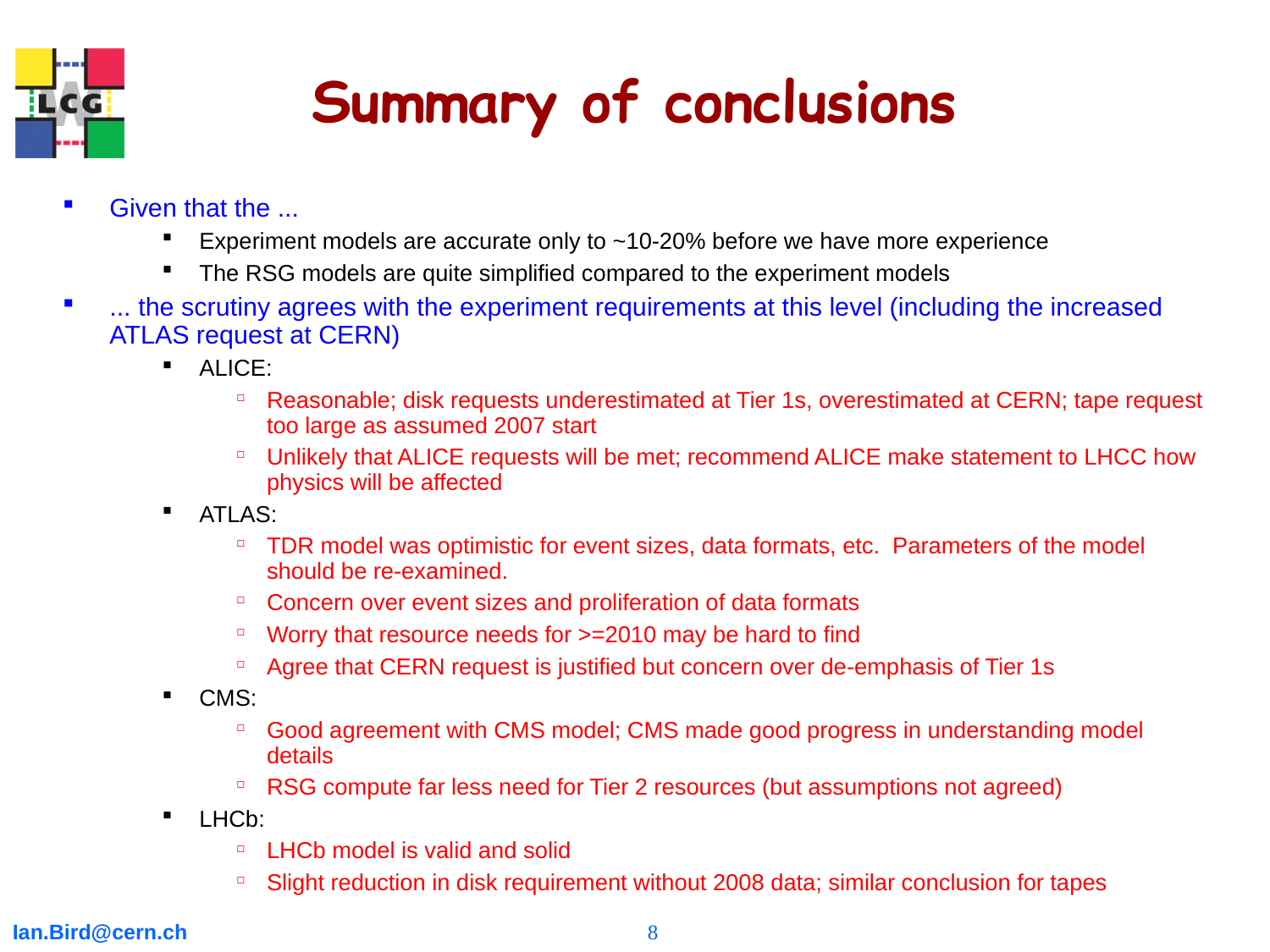

# Summary of conclusions
Given that the ...
Experiment models are accurate only to ~10-20% before we have more experience
The RSG models are quite simplified compared to the experiment models
... the scrutiny agrees with the experiment requirements at this level (including the increased ATLAS request at CERN)
ALICE:
Reasonable; disk requests underestimated at Tier 1s, overestimated at CERN; tape request too large as assumed 2007 start
Unlikely that ALICE requests will be met; recommend ALICE make statement to LHCC how physics will be affected
ATLAS:
TDR model was optimistic for event sizes, data formats, etc.  Parameters of the model should be re-examined.
Concern over event sizes and proliferation of data formats
Worry that resource needs for >=2010 may be hard to find
Agree that CERN request is justified but concern over de-emphasis of Tier 1s
CMS:
Good agreement with CMS model; CMS made good progress in understanding model details
RSG compute far less need for Tier 2 resources (but assumptions not agreed)
LHCb:
LHCb model is valid and solid
Slight reduction in disk requirement without 2008 data; similar conclusion for tapes